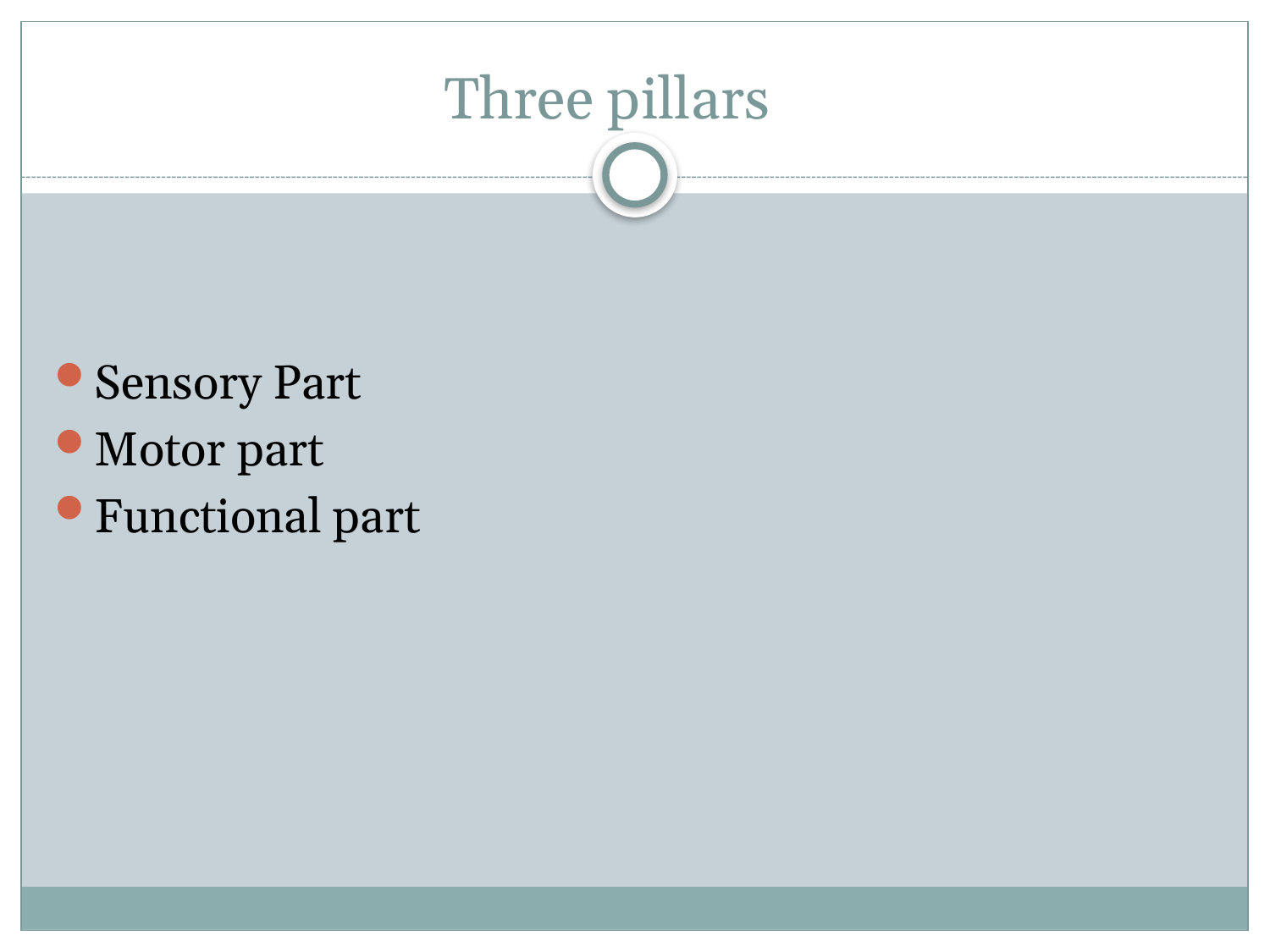

# Three pillars

Sensory Part
Motor part
Functional part